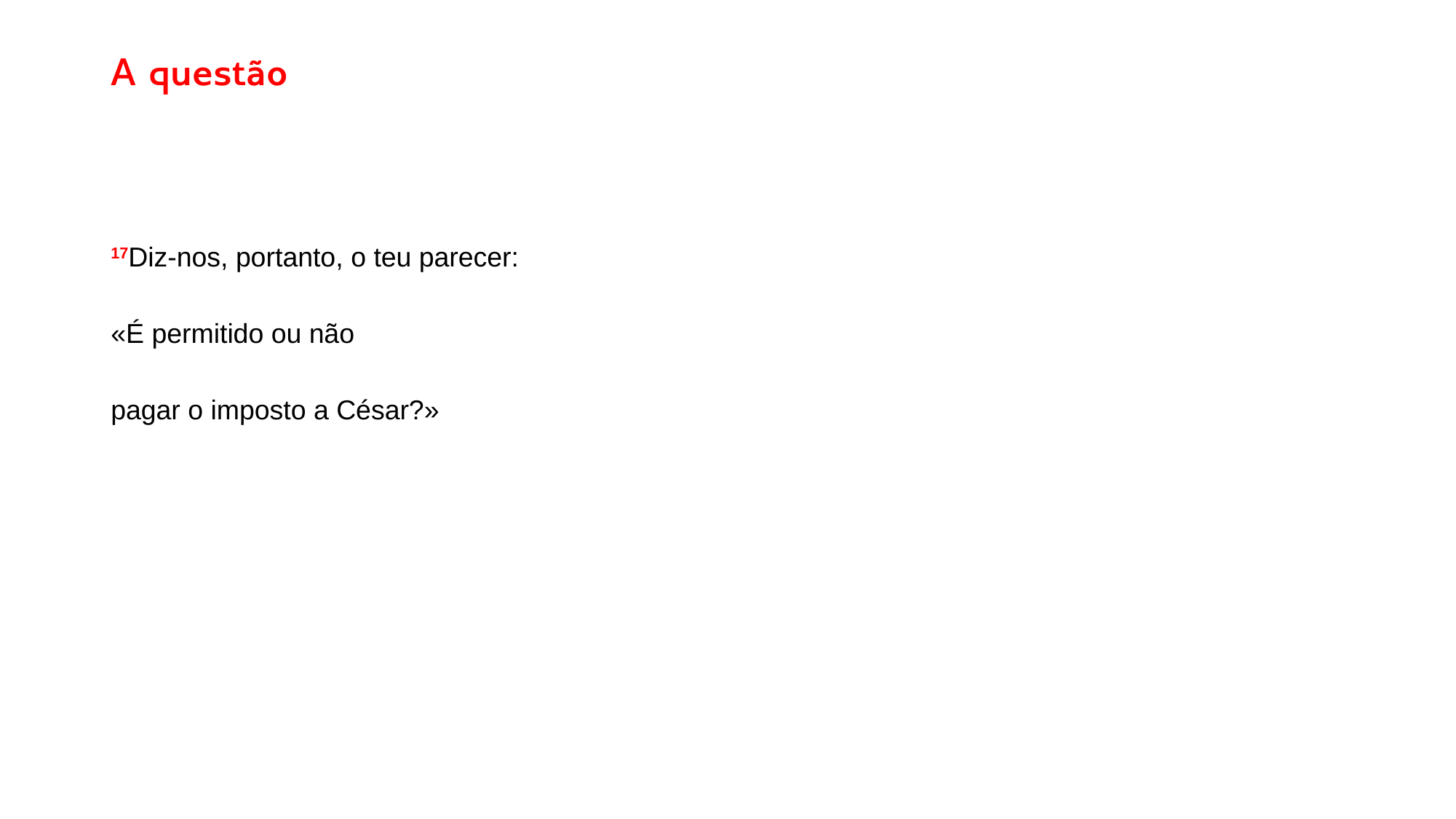

# A questão
17Diz-nos, portanto, o teu parecer:
«É permitido ou não
pagar o imposto a César?»